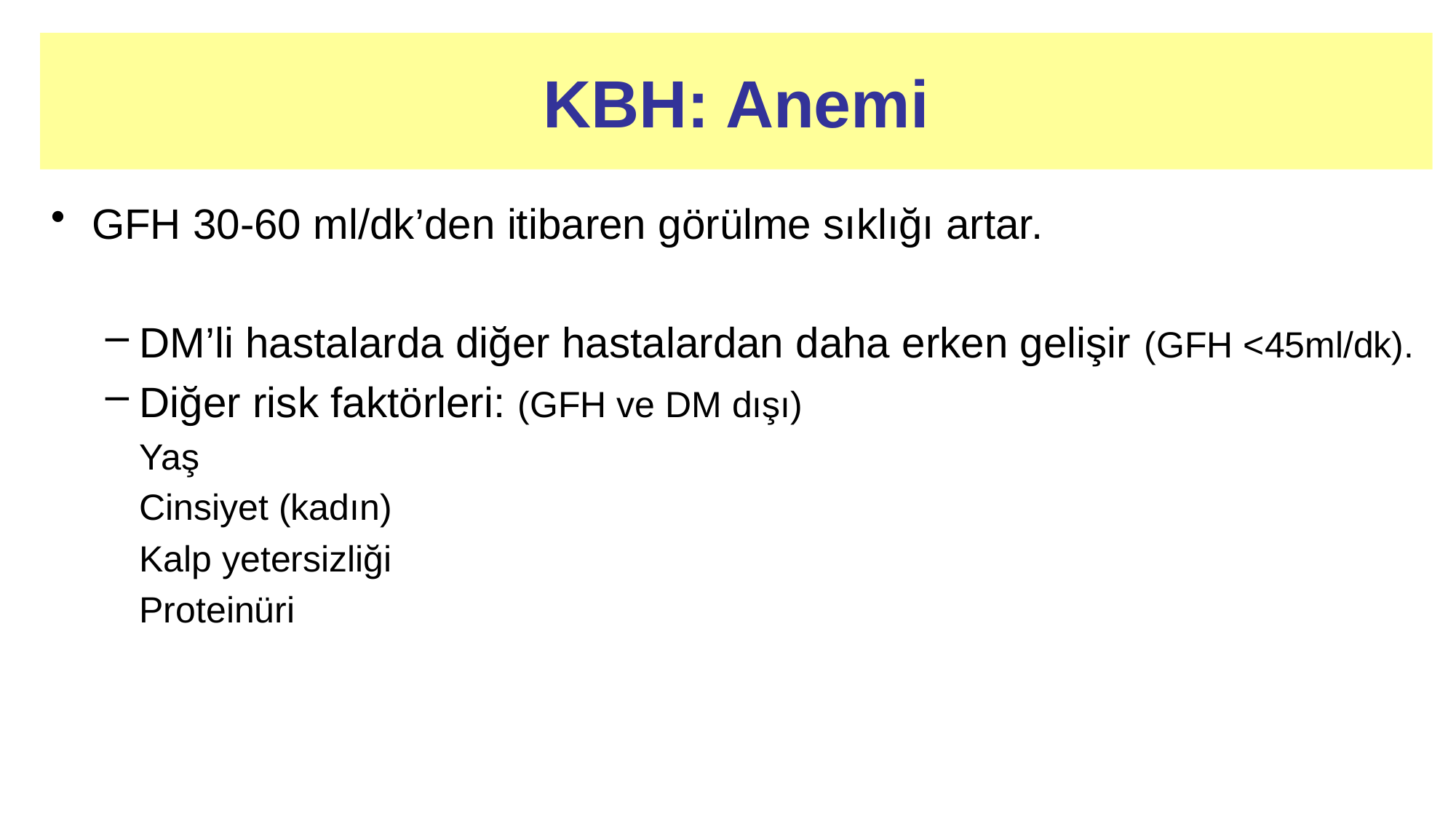

# KBH: Anemi
GFH 30-60 ml/dk’den itibaren görülme sıklığı artar.

DM’li hastalarda diğer hastalardan daha erken gelişir (GFH <45ml/dk).
Diğer risk faktörleri: (GFH ve DM dışı)
	Yaş
	Cinsiyet (kadın)
	Kalp yetersizliği
	Proteinüri